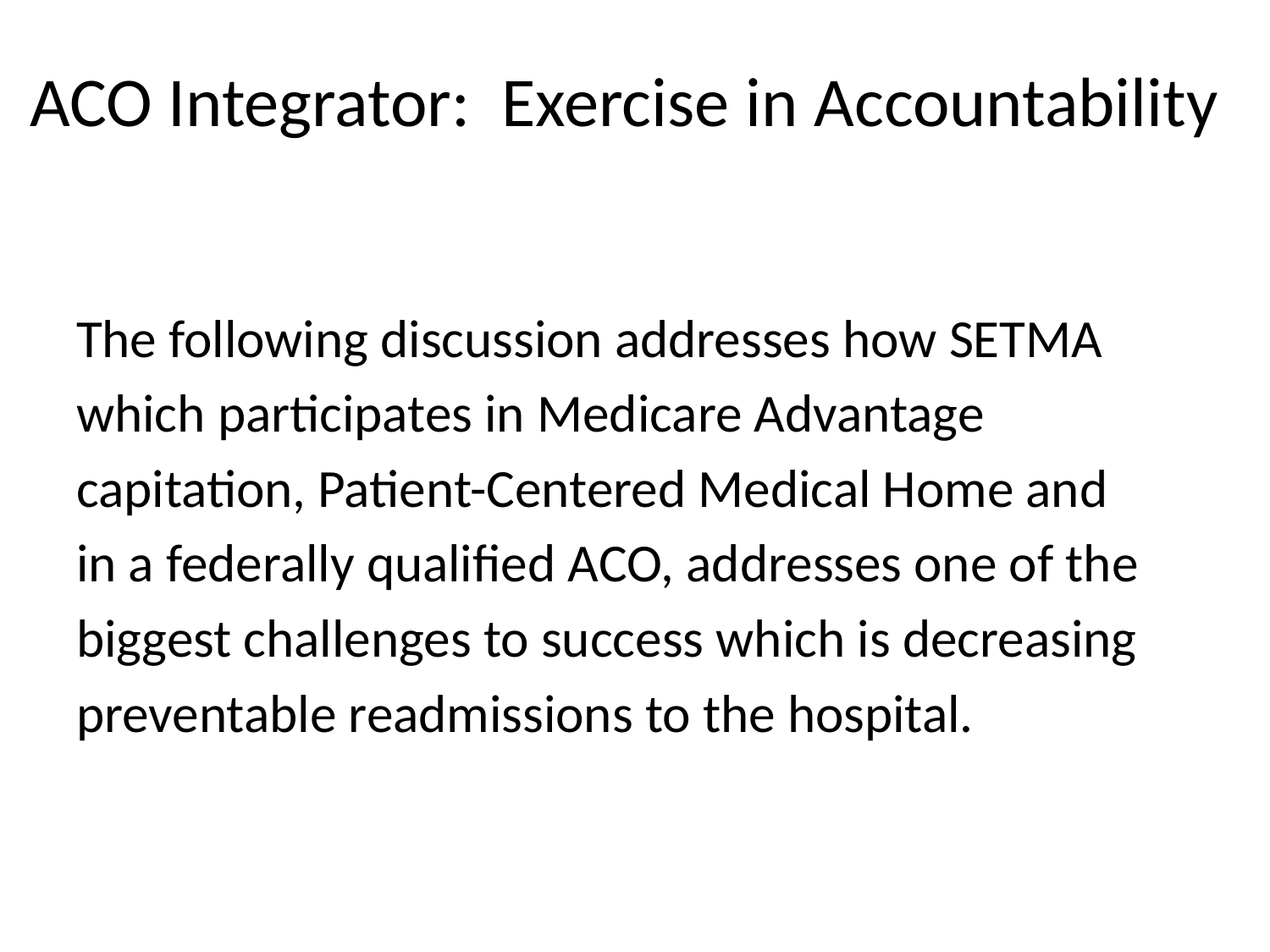

# ACO Integrator:  Exercise in Accountability

The following discussion addresses how SETMA
which participates in Medicare Advantage
capitation, Patient-Centered Medical Home and
in a federally qualified ACO, addresses one of the
biggest challenges to success which is decreasing
preventable readmissions to the hospital.